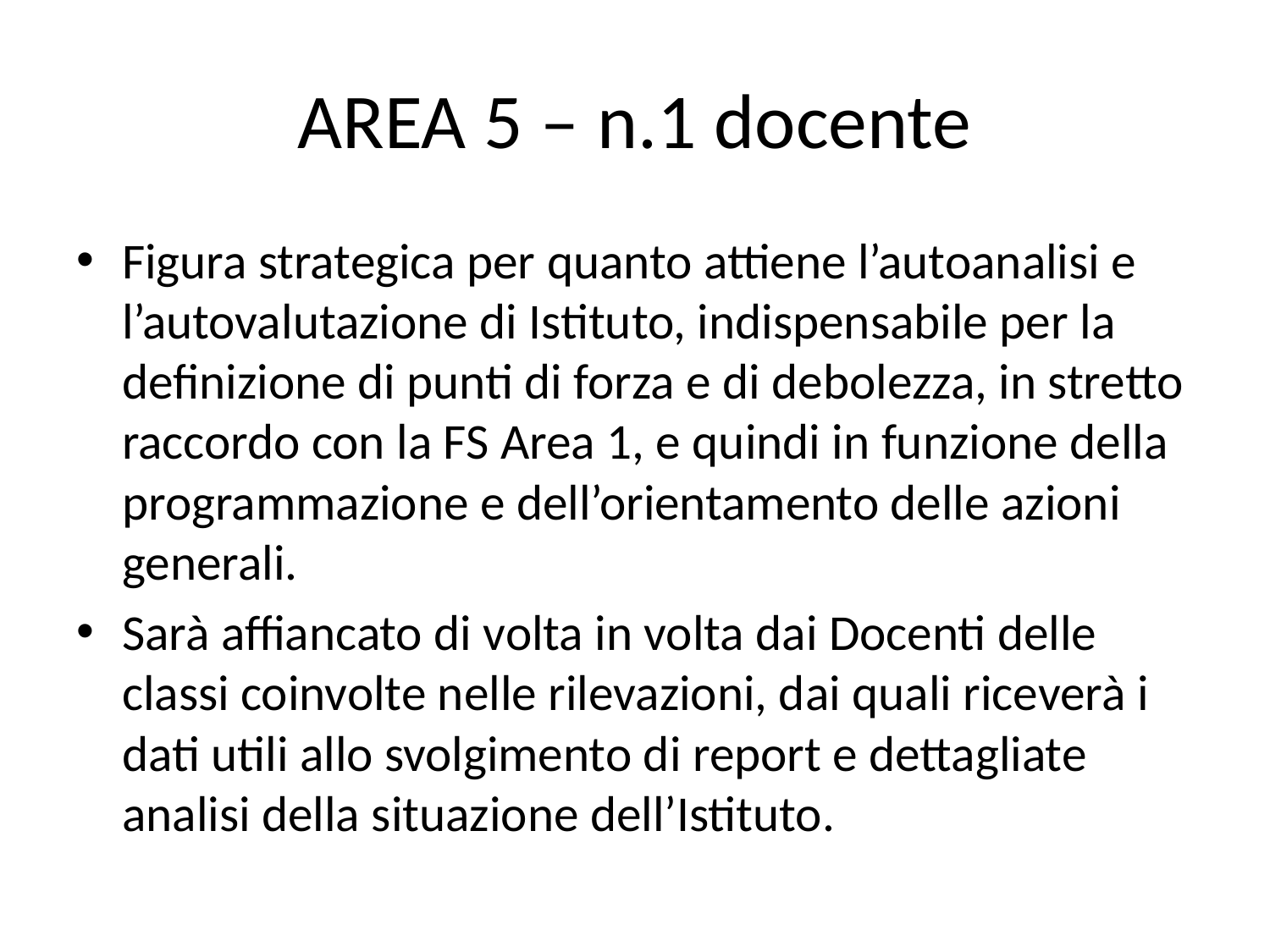

# AREA 5 – n.1 docente
Figura strategica per quanto attiene l’autoanalisi e l’autovalutazione di Istituto, indispensabile per la definizione di punti di forza e di debolezza, in stretto raccordo con la FS Area 1, e quindi in funzione della programmazione e dell’orientamento delle azioni generali.
Sarà affiancato di volta in volta dai Docenti delle classi coinvolte nelle rilevazioni, dai quali riceverà i dati utili allo svolgimento di report e dettagliate analisi della situazione dell’Istituto.